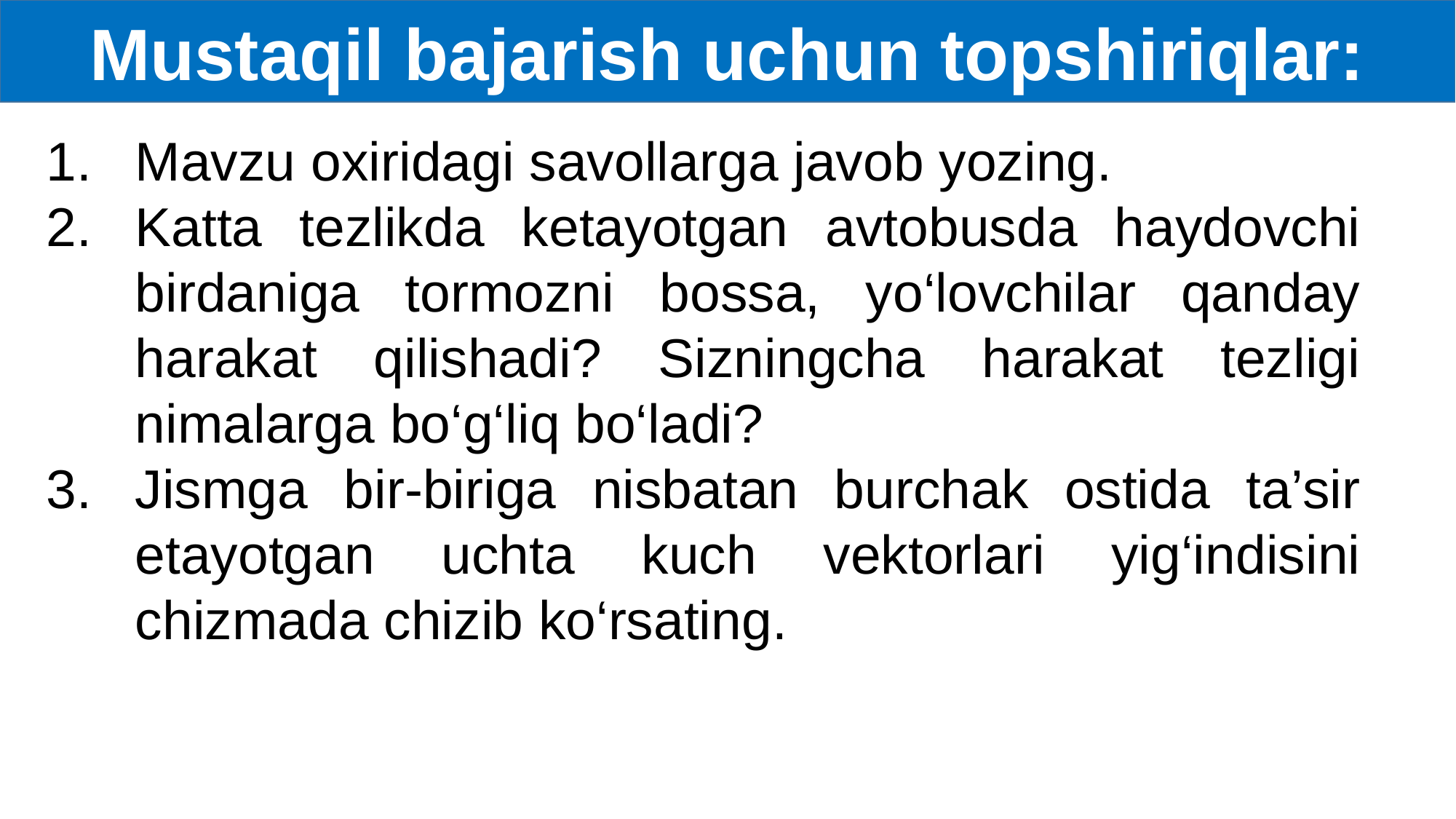

Mustaqil bajarish uchun topshiriqlar:
Mavzu oxiridagi savollarga javob yozing.
Katta tezlikda ketayotgan avtobusda haydovchi birdaniga tormozni bossa, yo‘lovchilar qanday harakat qilishadi? Sizningcha harakat tezligi nimalarga bo‘g‘liq bo‘ladi?
Jismga bir-biriga nisbatan burchak ostida ta’sir etayotgan uchta kuch vektorlari yig‘indisini chizmada chizib ko‘rsating.